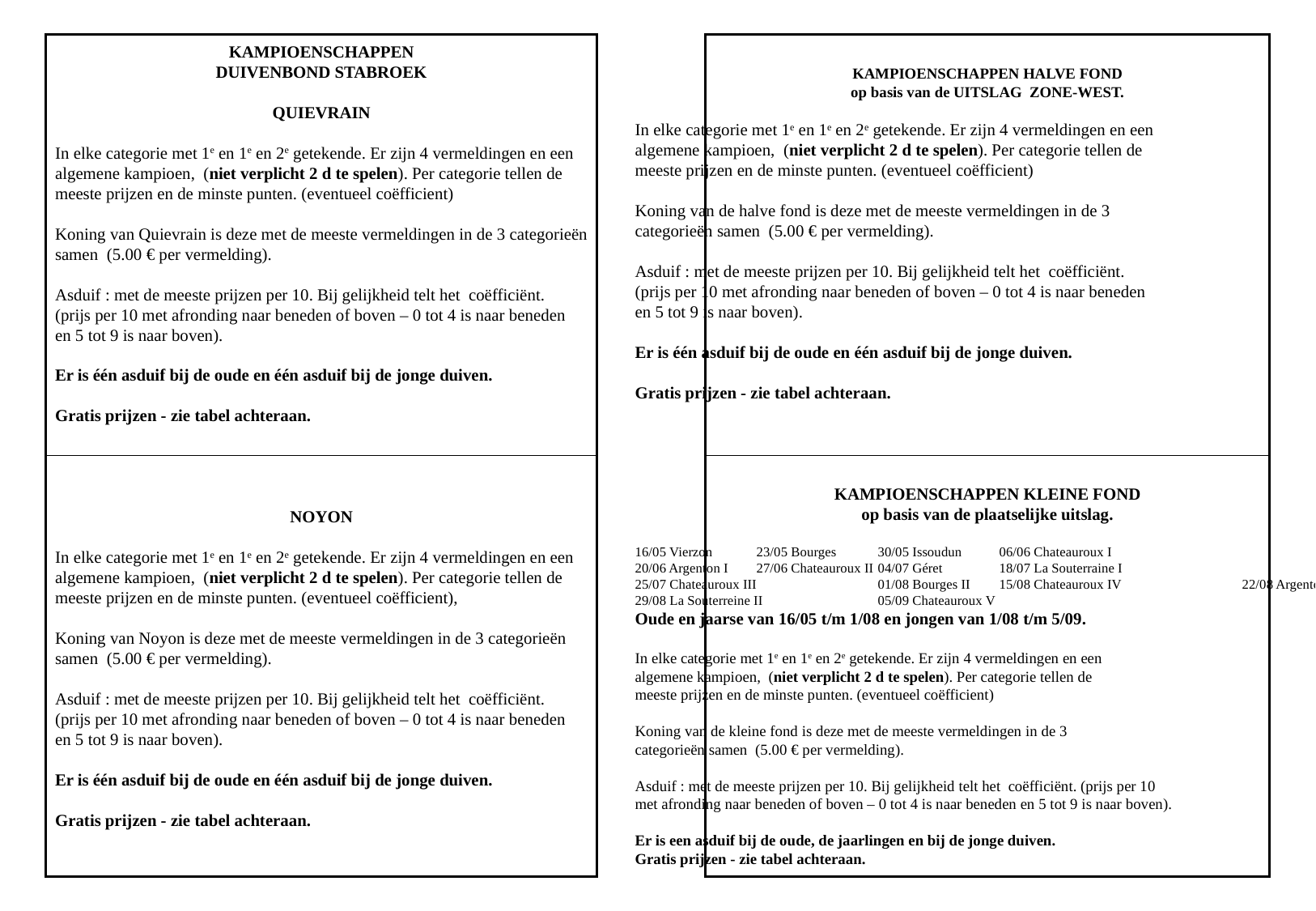

KAMPIOENSCHAPPEN
DUIVENBOND STABROEK

QUIEVRAIN

In elke categorie met 1e en 1e en 2e getekende. Er zijn 4 vermeldingen en een
algemene kampioen,  (niet verplicht 2 d te spelen). Per categorie tellen de
meeste prijzen en de minste punten. (eventueel coëfficient)

Koning van Quievrain is deze met de meeste vermeldingen in de 3 categorieën
samen  (5.00 € per vermelding).

Asduif : met de meeste prijzen per 10. Bij gelijkheid telt het  coëfficiënt.
(prijs per 10 met afronding naar beneden of boven – 0 tot 4 is naar beneden
en 5 tot 9 is naar boven).

Er is één asduif bij de oude en één asduif bij de jonge duiven.

Gratis prijzen - zie tabel achteraan.

NOYON

In elke categorie met 1e en 1e en 2e getekende. Er zijn 4 vermeldingen en een
algemene kampioen,  (niet verplicht 2 d te spelen). Per categorie tellen de
meeste prijzen en de minste punten. (eventueel coëfficient),

Koning van Noyon is deze met de meeste vermeldingen in de 3 categorieën
samen  (5.00 € per vermelding).

Asduif : met de meeste prijzen per 10. Bij gelijkheid telt het  coëfficiënt.
(prijs per 10 met afronding naar beneden of boven – 0 tot 4 is naar beneden
en 5 tot 9 is naar boven).

Er is één asduif bij de oude en één asduif bij de jonge duiven.

Gratis prijzen - zie tabel achteraan.

KAMPIOENSCHAPPEN HALVE FOND
op basis van de UITSLAG  ZONE-WEST.

In elke categorie met 1e en 1e en 2e getekende. Er zijn 4 vermeldingen en een
algemene kampioen,  (niet verplicht 2 d te spelen). Per categorie tellen de
meeste prijzen en de minste punten. (eventueel coëfficient)

Koning van de halve fond is deze met de meeste vermeldingen in de 3
categorieën samen  (5.00 € per vermelding).

Asduif : met de meeste prijzen per 10. Bij gelijkheid telt het  coëfficiënt.
(prijs per 10 met afronding naar beneden of boven – 0 tot 4 is naar beneden
en 5 tot 9 is naar boven).

Er is één asduif bij de oude en één asduif bij de jonge duiven.

Gratis prijzen - zie tabel achteraan.

KAMPIOENSCHAPPEN KLEINE FOND
op basis van de plaatselijke uitslag.

16/05 Vierzon	23/05 Bourges	30/05 Issoudun	06/06 Chateauroux I
20/06 Argenton I	27/06 Chateauroux II	04/07 Géret	18/07 La Souterraine I
25/07 Chateauroux III	01/08 Bourges II	15/08 Chateauroux IV	22/08 Argenton II
29/08 La Souterreine II  	05/09 Chateauroux V
Oude en jaarse van 16/05 t/m 1/08 en jongen van 1/08 t/m 5/09.

In elke categorie met 1e en 1e en 2e getekende. Er zijn 4 vermeldingen en een
algemene kampioen,  (niet verplicht 2 d te spelen). Per categorie tellen de
meeste prijzen en de minste punten. (eventueel coëfficient)

Koning van de kleine fond is deze met de meeste vermeldingen in de 3
categorieën samen  (5.00 € per vermelding).

Asduif : met de meeste prijzen per 10. Bij gelijkheid telt het  coëfficiënt. (prijs per 10
met afronding naar beneden of boven – 0 tot 4 is naar beneden en 5 tot 9 is naar boven).

Er is een asduif bij de oude, de jaarlingen en bij de jonge duiven.
Gratis prijzen - zie tabel achteraan.